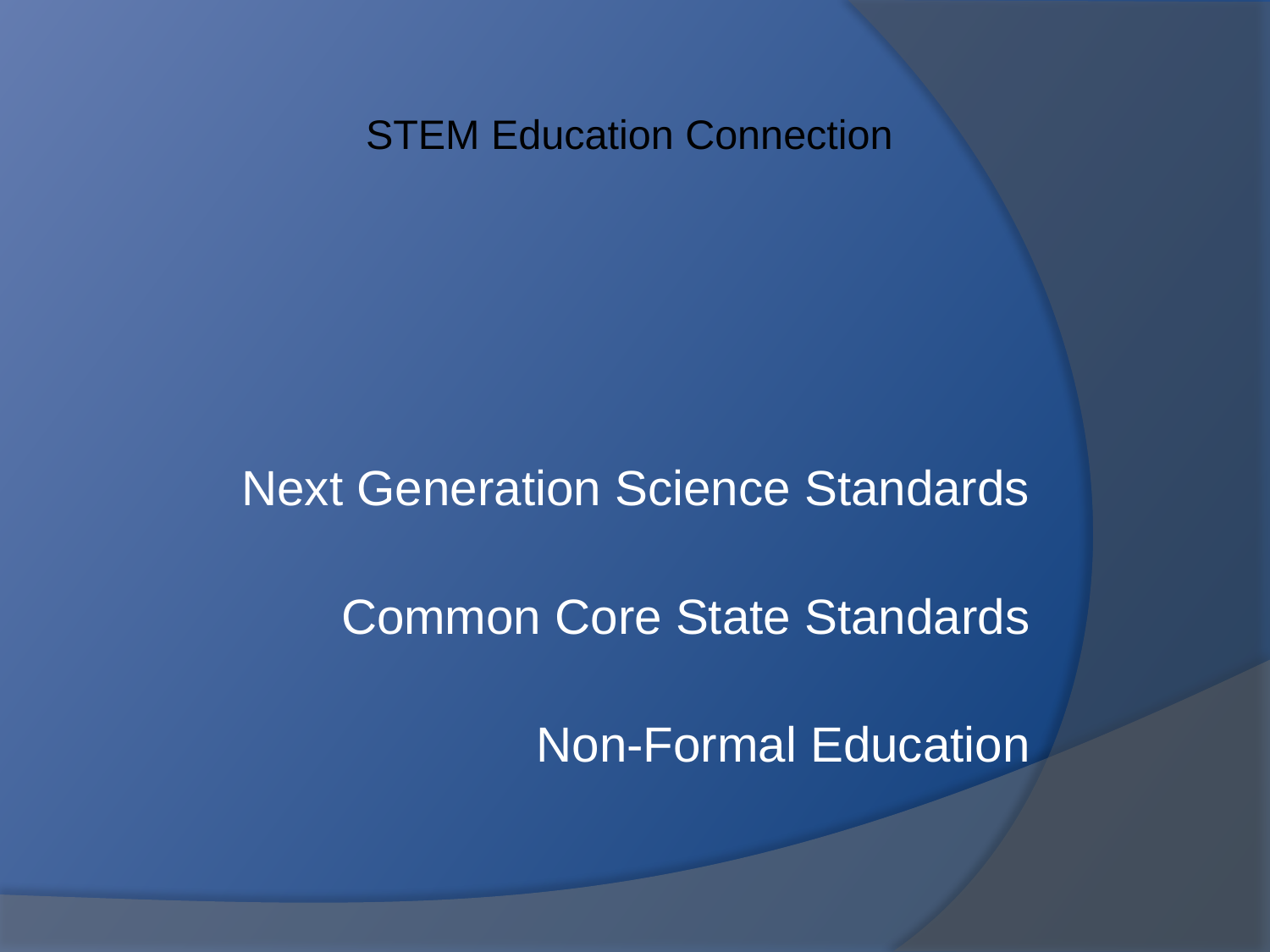

# STEM Education Connection

Next Generation Science Standards
Common Core State Standards
Non-Formal Education